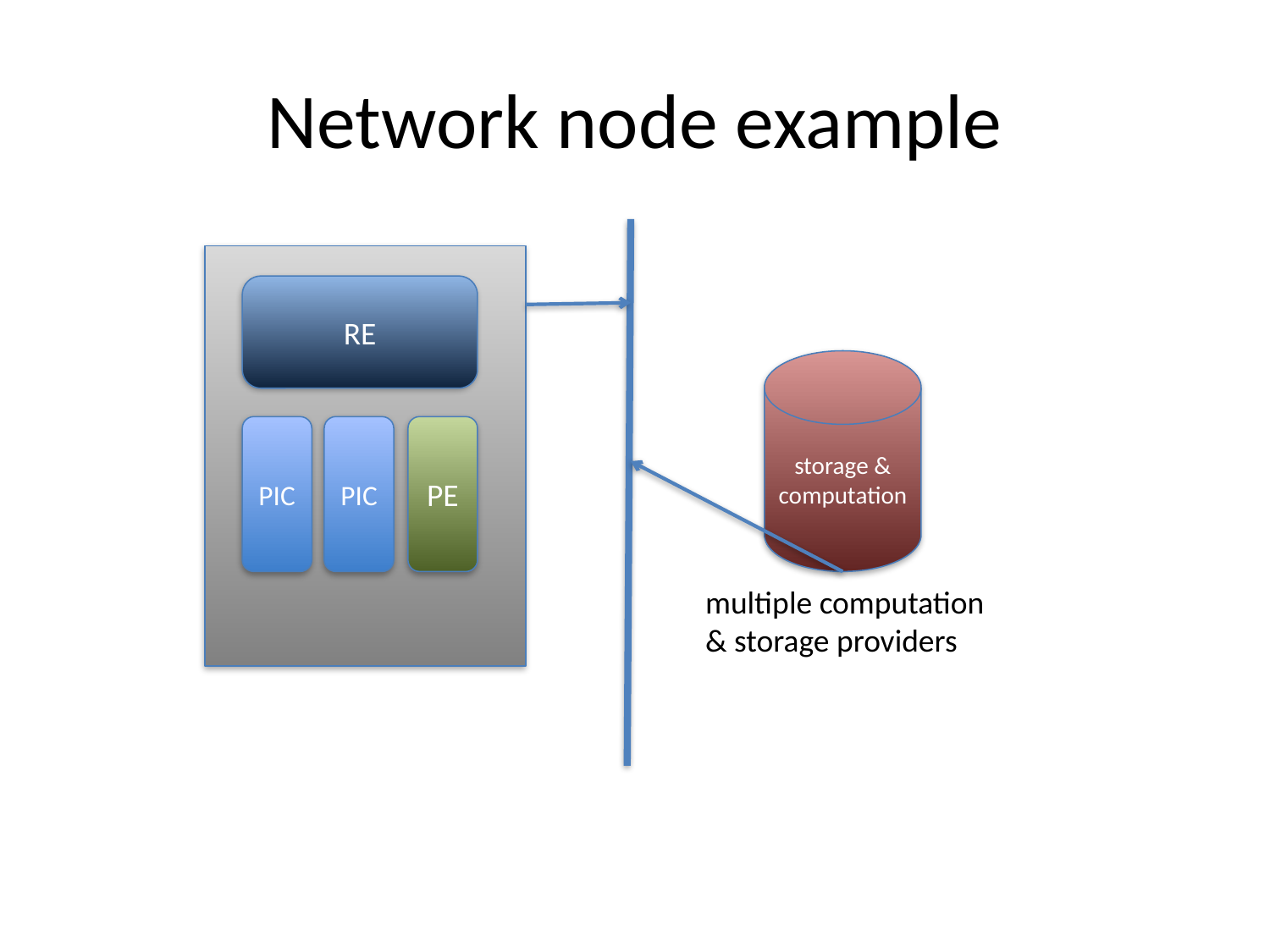

# Network node example

RE
storage & computation
PIC
PIC
PE
multiple computation
& storage providers